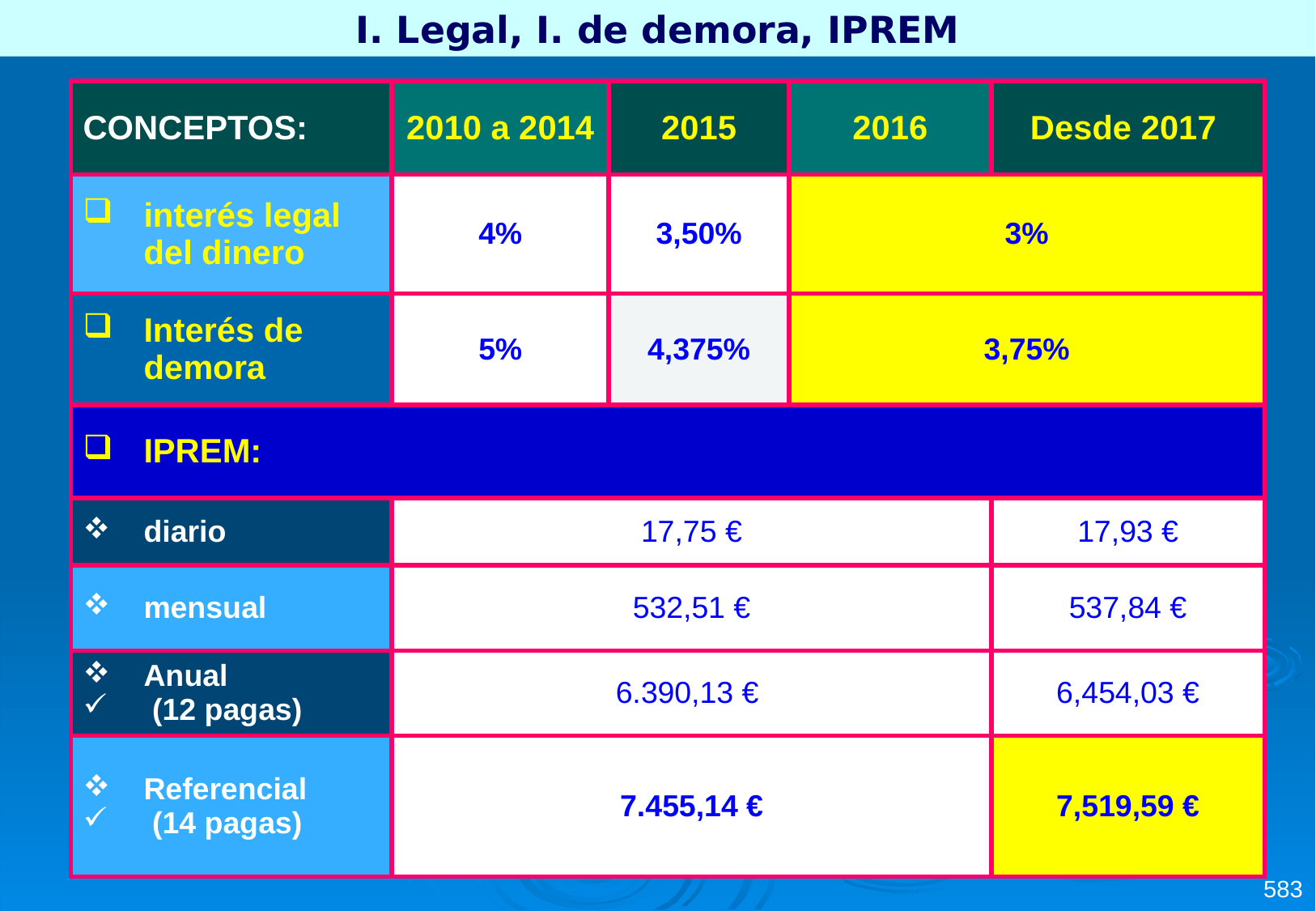

I. Legal, I. de demora, IPREM
| CONCEPTOS: | 2010 a 2014 | 2015 | 2016 | Desde 2017 |
| --- | --- | --- | --- | --- |
| interés legal del dinero | 4% | 3,50% | 3% |  |
| Interés de demora | 5% | 4,375% | 3,75% |  |
| IPREM: |  |  |  |  |
| diario | 17,75 € |  |  | 17,93 € |
| mensual | 532,51 € |  |  | 537,84 € |
| Anual (12 pagas) | 6.390,13 € |  |  | 6,454,03 € |
| Referencial (14 pagas) | 7.455,14 € |  |  | 7,519,59 € |
583